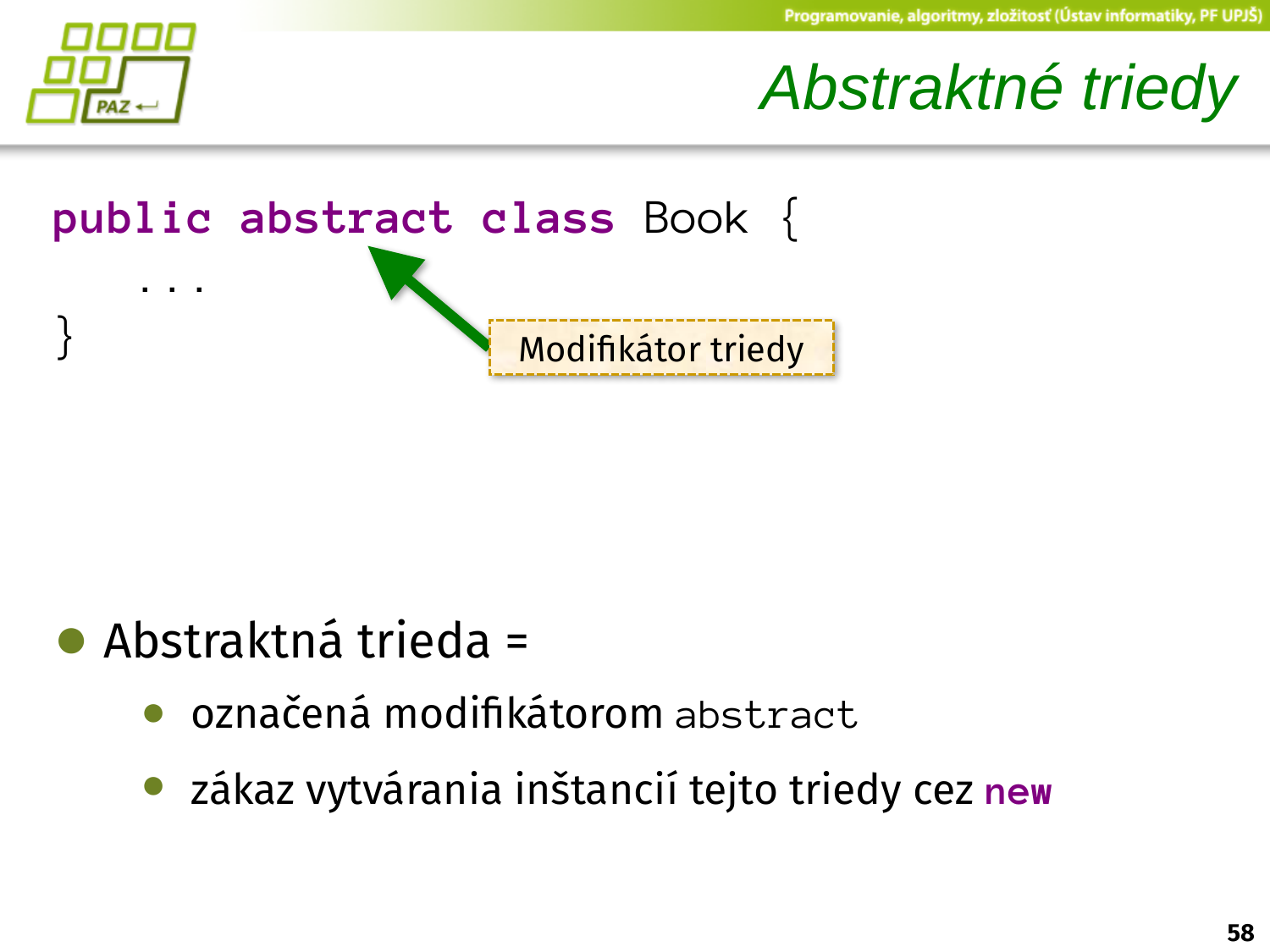

# Abstraktné triedy
public abstract class Book {
   ...
}

Abstraktná trieda =
označená modifikátorom abstract
zákaz vytvárania inštancií tejto triedy cez new

Modifikátor triedy